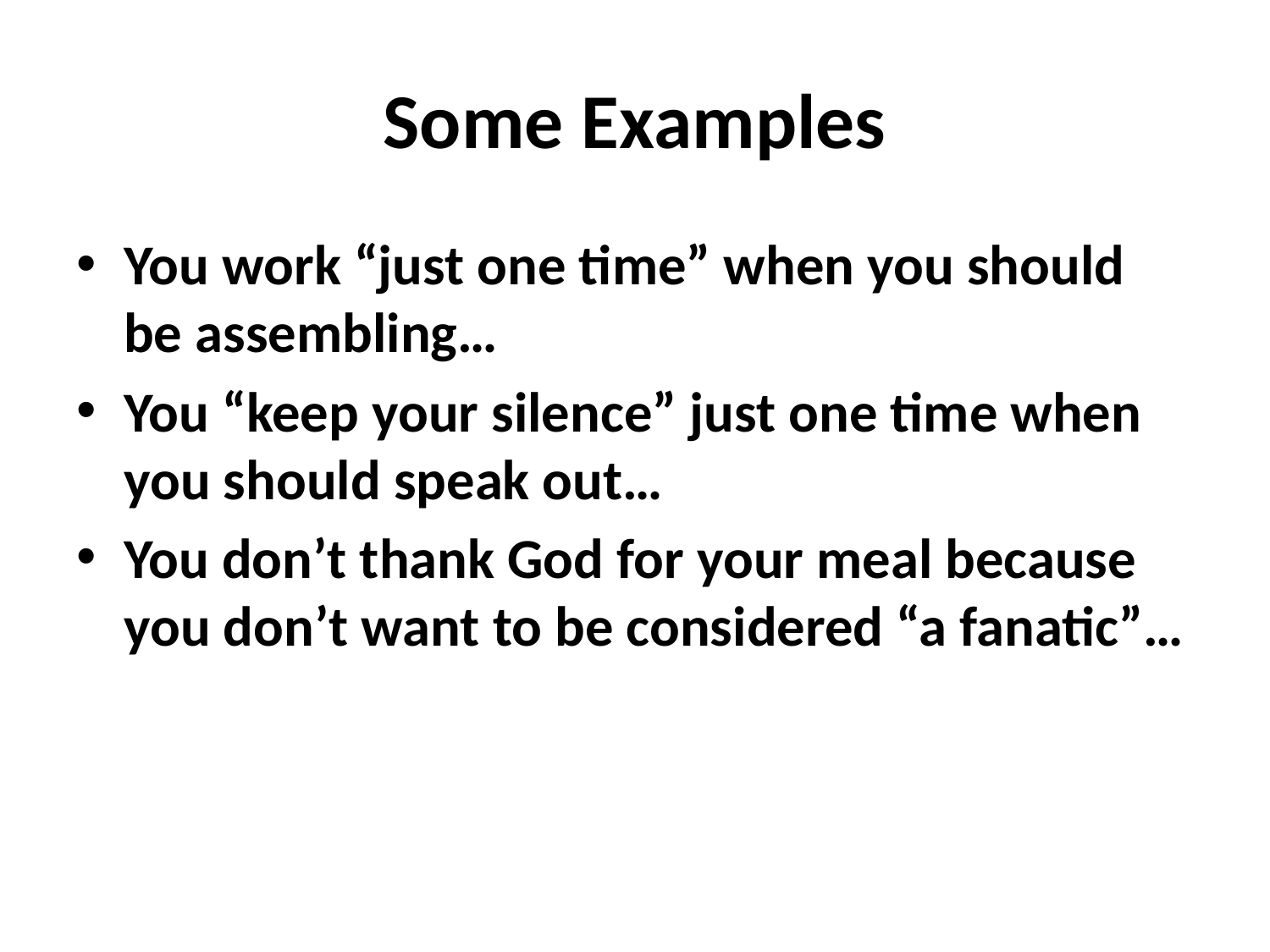

# Some Examples
You work “just one time” when you should be assembling…
You “keep your silence” just one time when you should speak out…
You don’t thank God for your meal because you don’t want to be considered “a fanatic”…